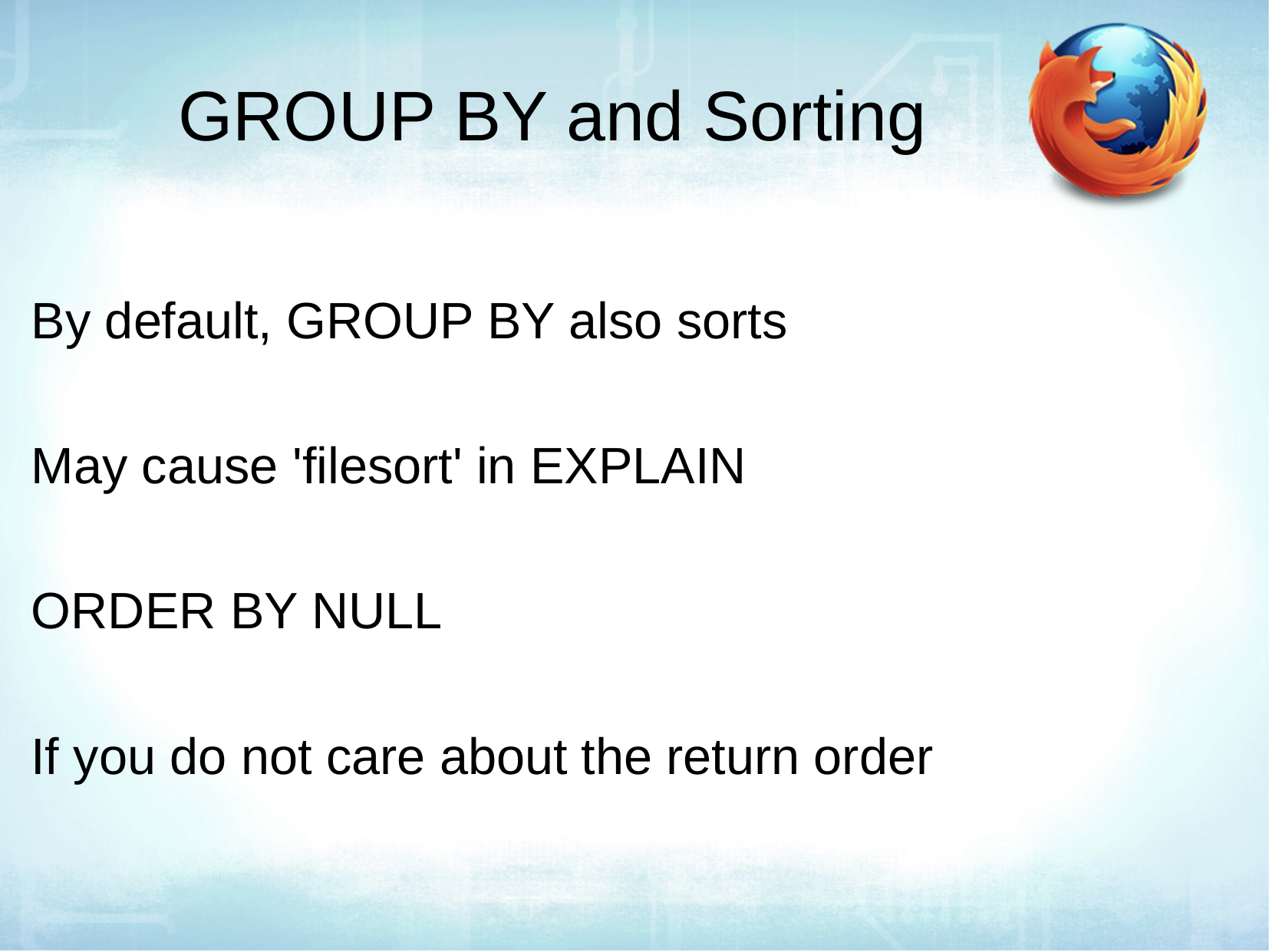

GROUP BY and Sorting
By default, GROUP BY also sorts
May cause 'filesort' in EXPLAIN
ORDER BY NULL
If you do not care about the return order